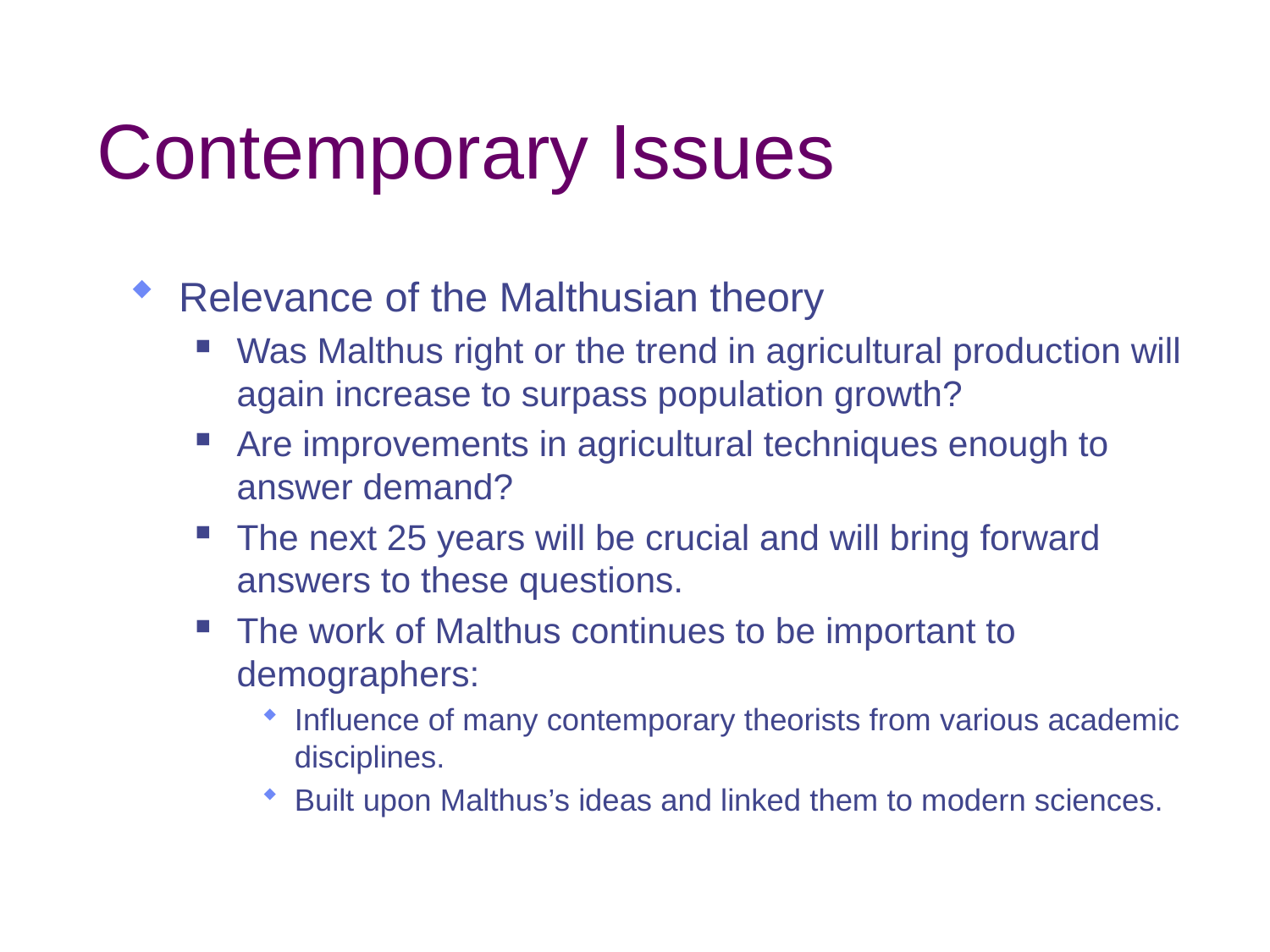

# Contemporary Issues
Relevance of the Malthusian theory
Was Malthus right or the trend in agricultural production will again increase to surpass population growth?
Are improvements in agricultural techniques enough to answer demand?
The next 25 years will be crucial and will bring forward answers to these questions.
The work of Malthus continues to be important to demographers:
Influence of many contemporary theorists from various academic disciplines.
Built upon Malthus’s ideas and linked them to modern sciences.